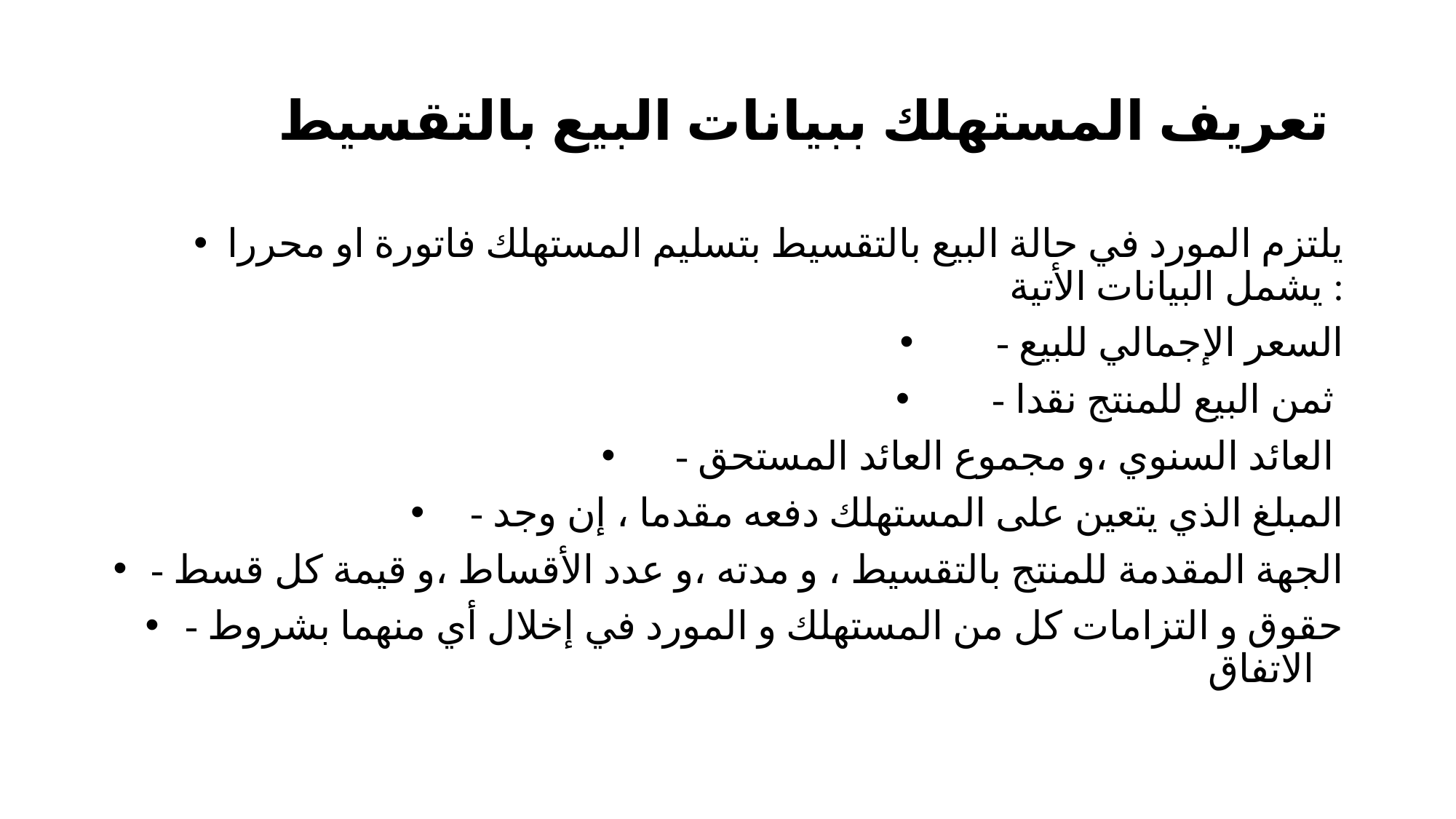

# تعريف المستهلك ببيانات البيع بالتقسيط
يلتزم المورد في حالة البيع بالتقسيط بتسليم المستهلك فاتورة او محررا يشمل البيانات الأتية :
 - السعر الإجمالي للبيع
 - ثمن البيع للمنتج نقدا
 - العائد السنوي ،و مجموع العائد المستحق
 - المبلغ الذي يتعين على المستهلك دفعه مقدما ، إن وجد
 - الجهة المقدمة للمنتج بالتقسيط ، و مدته ،و عدد الأقساط ،و قيمة كل قسط
 - حقوق و التزامات كل من المستهلك و المورد في إخلال أي منهما بشروط الاتفاق